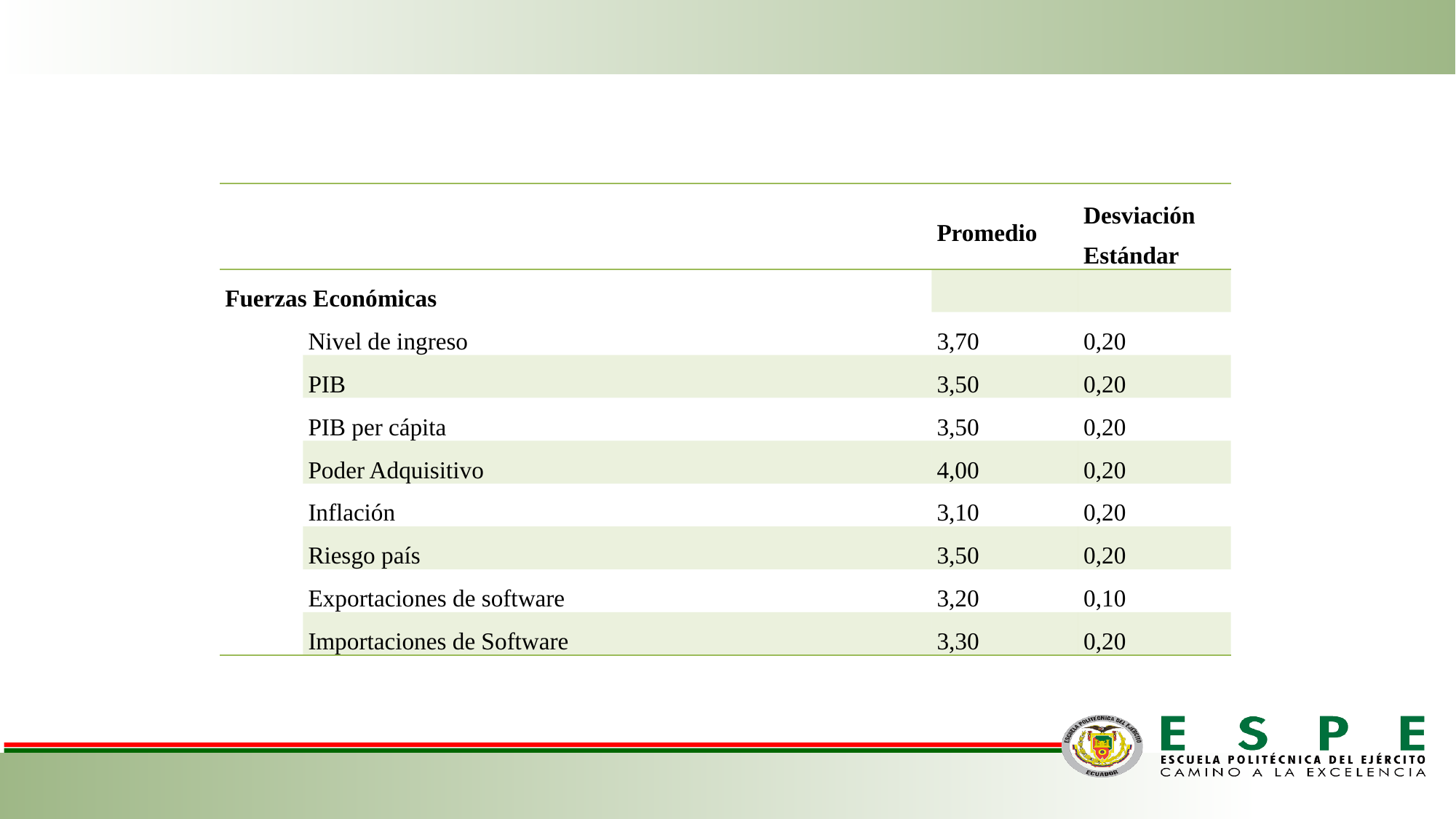

|  |  | Promedio | Desviación Estándar |
| --- | --- | --- | --- |
| Fuerzas Económicas |  |  |  |
|  | Nivel de ingreso | 3,70 | 0,20 |
|  | PIB | 3,50 | 0,20 |
|  | PIB per cápita | 3,50 | 0,20 |
|  | Poder Adquisitivo | 4,00 | 0,20 |
|  | Inflación | 3,10 | 0,20 |
|  | Riesgo país | 3,50 | 0,20 |
|  | Exportaciones de software | 3,20 | 0,10 |
|  | Importaciones de Software | 3,30 | 0,20 |